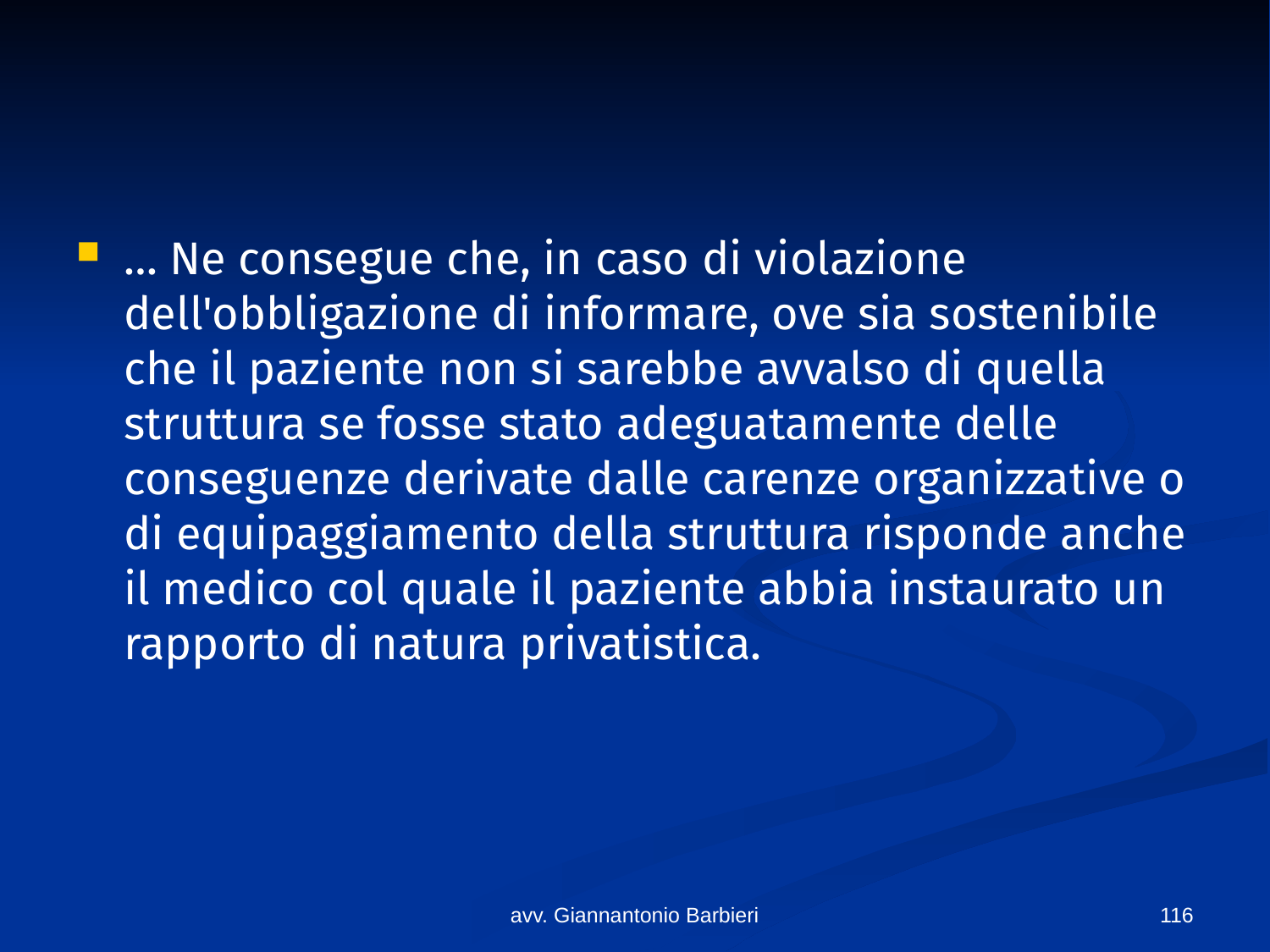

#
… Ne consegue che, in caso di violazione dell'obbligazione di informare, ove sia sostenibile che il paziente non si sarebbe avvalso di quella struttura se fosse stato adeguatamente delle conseguenze derivate dalle carenze organizzative o di equipaggiamento della struttura risponde anche il medico col quale il paziente abbia instaurato un rapporto di natura privatistica.

avv. Giannantonio Barbieri
116